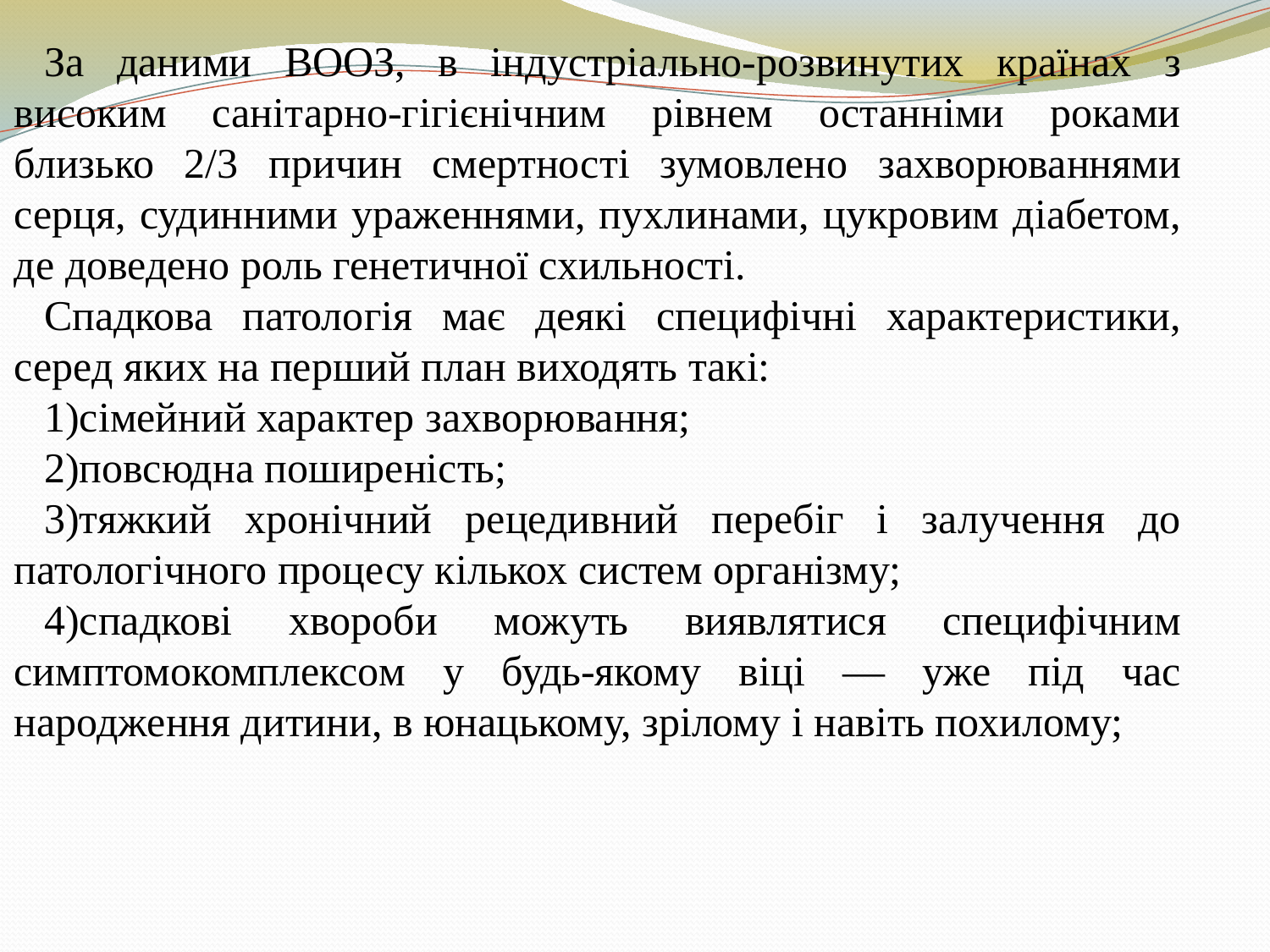

За даними ВООЗ, в індустріально-розвинутих країнах з високим санітарно-гігієнічним рівнем останніми роками близько 2/3 причин смертності зумовлено захворюваннями серця, судинними ураженнями, пухлинами, цукровим діабетом, де доведено роль генетичної схильності.
Спадкова патологія має деякі специфічні характеристики, серед яких на перший план виходять такі:
сімейний характер захворювання;
повсюдна поширеність;
тяжкий хронічний рецедивний перебіг і залучення до патологічного процесу кількох систем організму;
спадкові хвороби можуть виявлятися специфічним симптомокомплексом у будь-якому віці — уже під час народження дитини, в юнацькому, зрілому і навіть похилому;